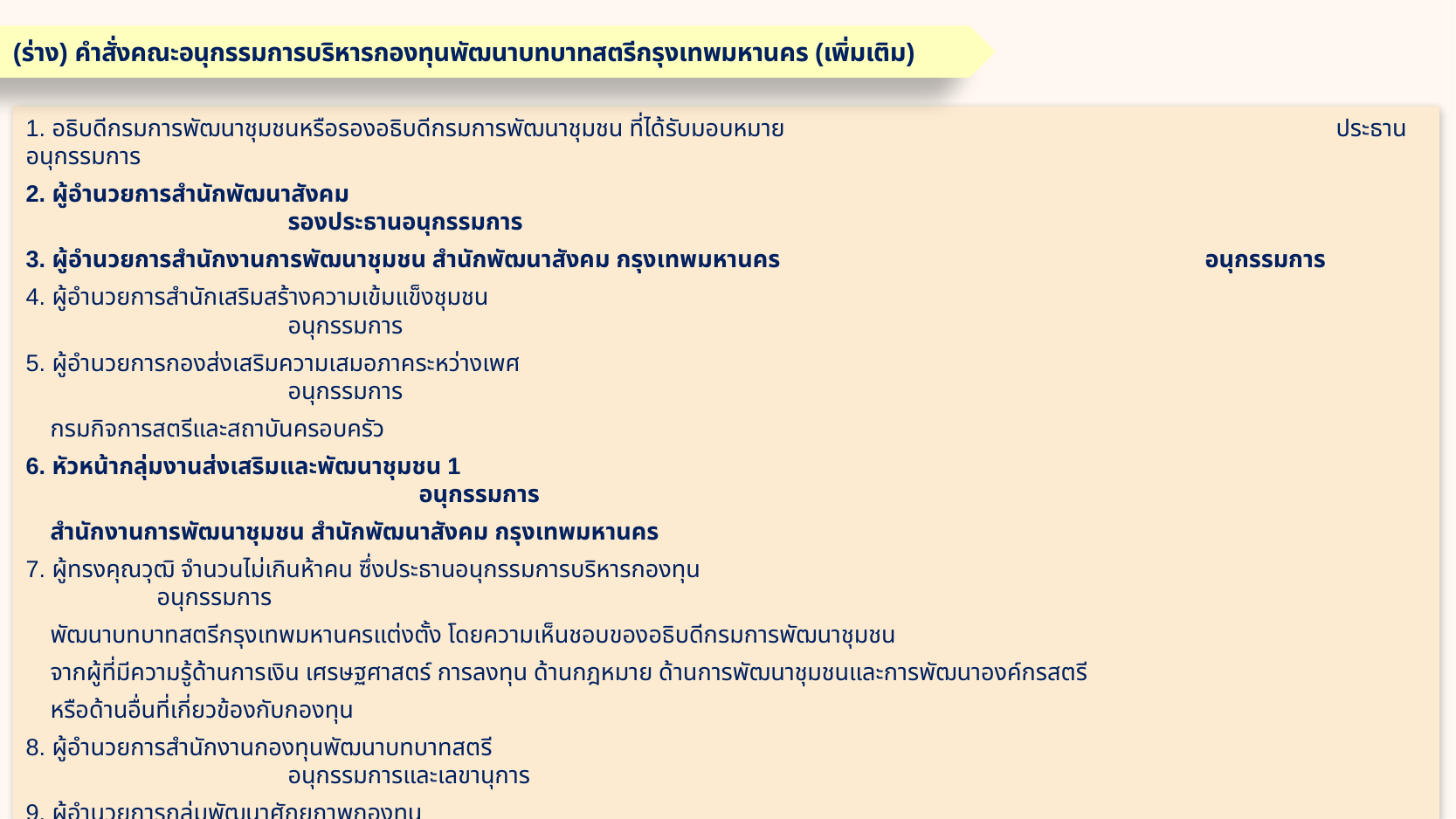

(ร่าง) คำสั่งคณะอนุกรรมการบริหารกองทุนพัฒนาบทบาทสตรีกรุงเทพมหานคร (เพิ่มเติม)
1. อธิบดีกรมการพัฒนาชุมชนหรือรองอธิบดีกรมการพัฒนาชุมชน ที่ได้รับมอบหมาย					ประธานอนุกรรมการ
2. ผู้อำนวยการสำนักพัฒนาสังคม							                       		รองประธานอนุกรรมการ
3. ผู้อำนวยการสำนักงานการพัฒนาชุมชน สำนักพัฒนาสังคม กรุงเทพมหานคร 				อนุกรรมการ
4. ผู้อำนวยการสำนักเสริมสร้างความเข้มแข็งชุมชน									อนุกรรมการ
5. ผู้อำนวยการกองส่งเสริมความเสมอภาคระหว่างเพศ									อนุกรรมการ
    กรมกิจการสตรีและสถาบันครอบครัว
6. หัวหน้ากลุ่มงานส่งเสริมและพัฒนาชุมชน 1										อนุกรรมการ
    สำนักงานการพัฒนาชุมชน สำนักพัฒนาสังคม กรุงเทพมหานคร
7. ผู้ทรงคุณวุฒิ จำนวนไม่เกินห้าคน ซึ่งประธานอนุกรรมการบริหารกองทุน						อนุกรรมการ
    พัฒนาบทบาทสตรีกรุงเทพมหานครแต่งตั้ง โดยความเห็นชอบของอธิบดีกรมการพัฒนาชุมชน
    จากผู้ที่มีความรู้ด้านการเงิน เศรษฐศาสตร์ การลงทุน ด้านกฎหมาย ด้านการพัฒนาชุมชนและการพัฒนาองค์กรสตรี
    หรือด้านอื่นที่เกี่ยวข้องกับกองทุน
8. ผู้อำนวยการสำนักงานกองทุนพัฒนาบทบาทสตรี									อนุกรรมการและเลขานุการ
9. ผู้อำนวยการกลุ่มพัฒนาศักยภาพกองทุน										อนุกรรมการและผู้ช่วยเลขานุการ
10. นักพัฒนาสังคม กรุงเทพมหานคร
      ที่รับผิดชอบงานกองทุนพัฒนาบทบาทสตรี									อนุกรรมการและผู้ช่วยเลขานุการ
11. นักวิชาการพัฒนาชุมชน กลุ่มพัฒนาศักยภาพกองทุน								อนุกรรมการและผู้ช่วยเลขานุการ